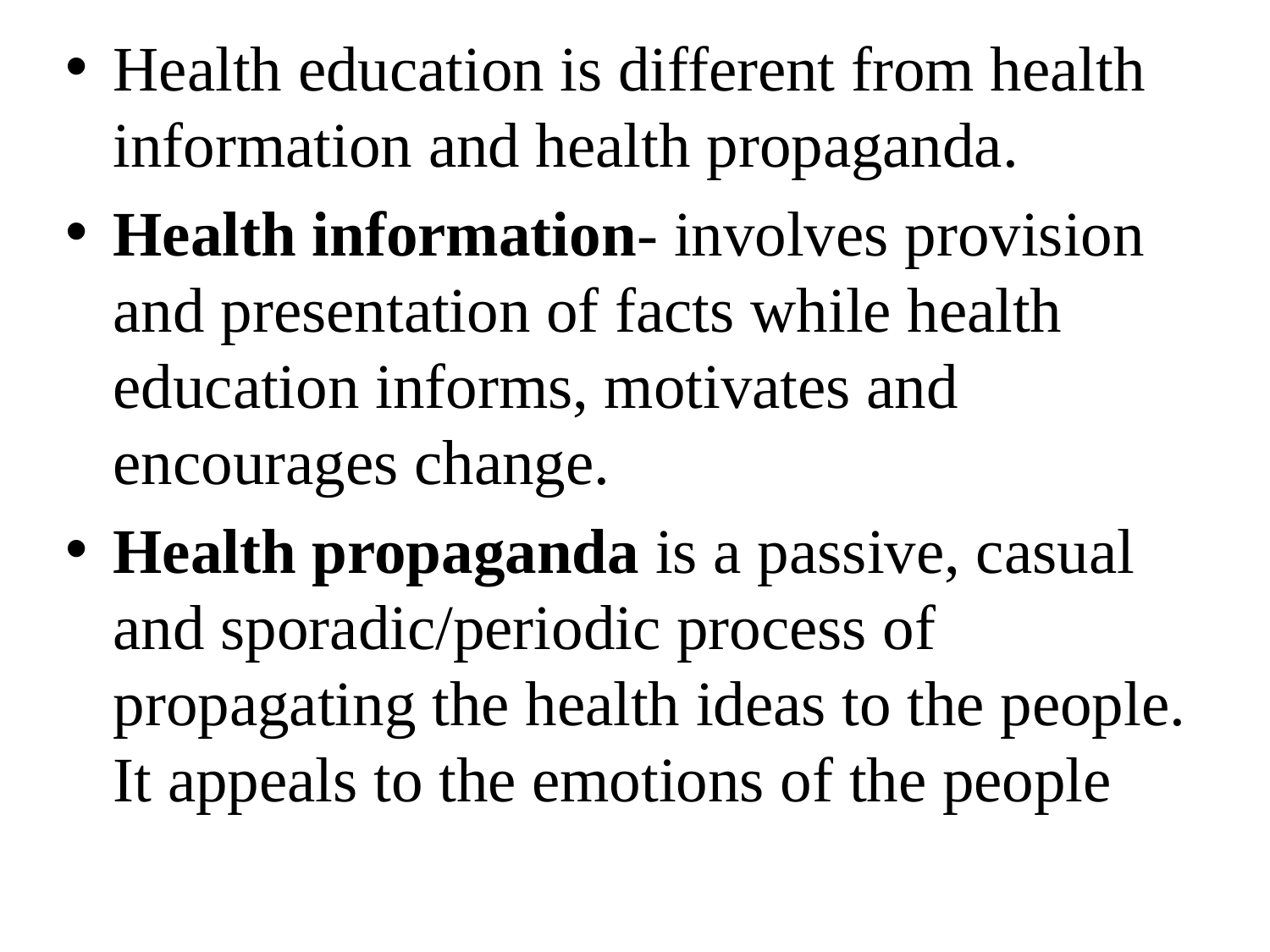

Health education is different from health information and health propaganda.
Health information- involves provision and presentation of facts while health education informs, motivates and encourages change.
Health propaganda is a passive, casual and sporadic/periodic process of propagating the health ideas to the people. It appeals to the emotions of the people